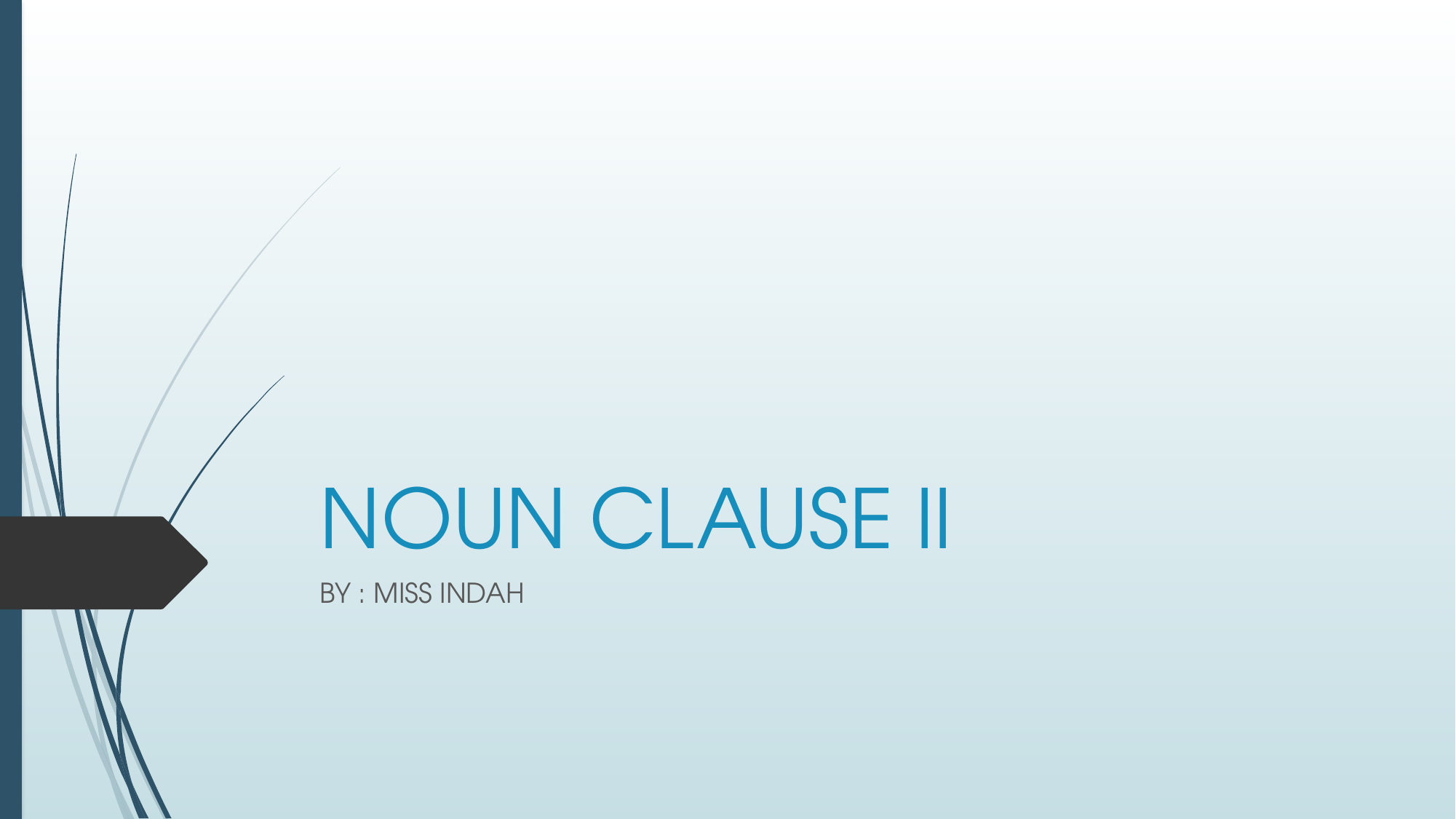

# NOUN CLAUSE II
BY : MISS INDAH